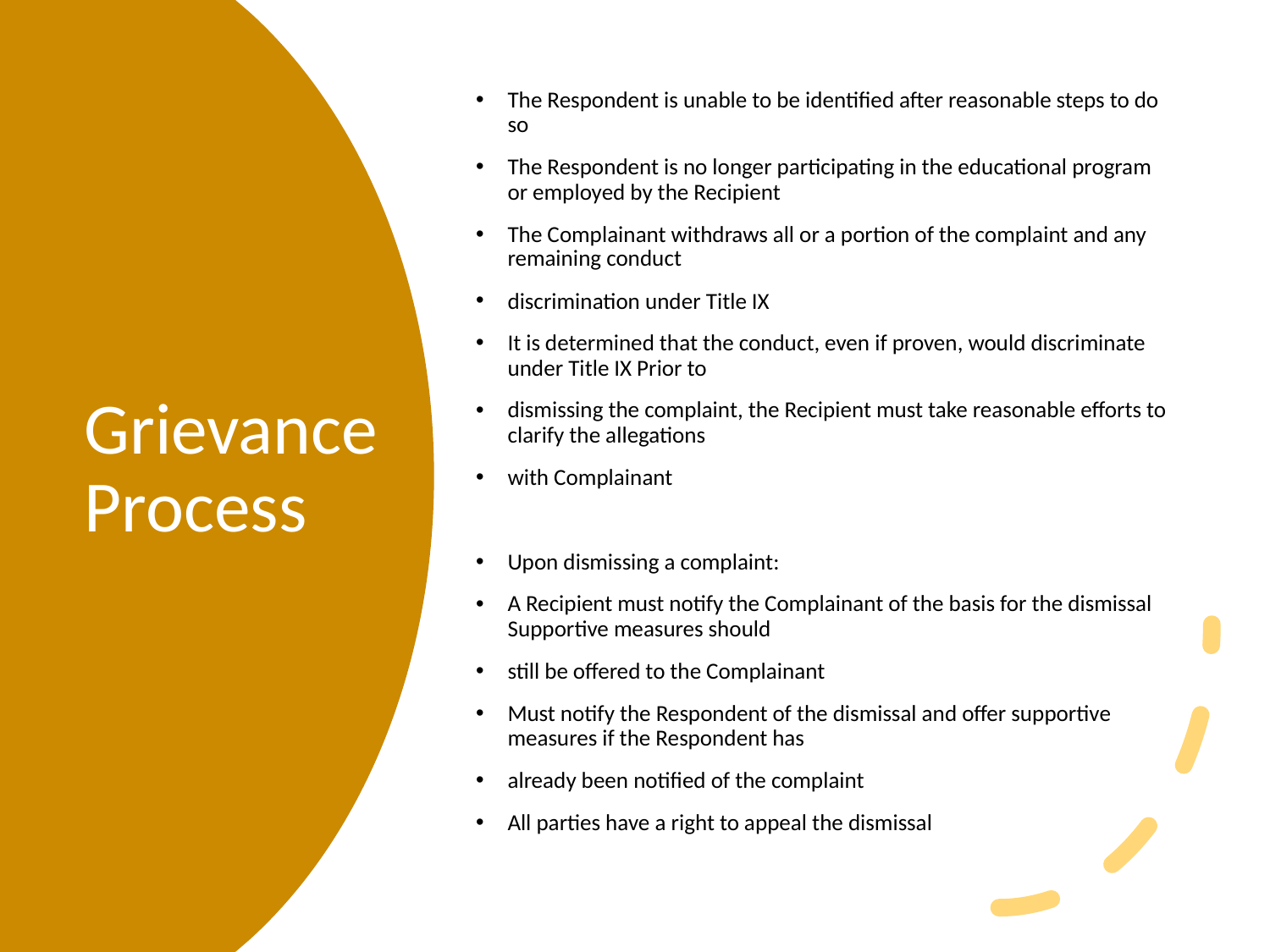

The Respondent is unable to be identified after reasonable steps to do so
The Respondent is no longer participating in the educational program or employed by the Recipient
The Complainant withdraws all or a portion of the complaint and any remaining conduct
discrimination under Title IX
It is determined that the conduct, even if proven, would discriminate under Title IX Prior to
dismissing the complaint, the Recipient must take reasonable efforts to clarify the allegations
with Complainant

Upon dismissing a complaint:
A Recipient must notify the Complainant of the basis for the dismissal Supportive measures should
still be offered to the Complainant
Must notify the Respondent of the dismissal and offer supportive measures if the Respondent has
already been notified of the complaint
All parties have a right to appeal the dismissal

# Grievance Process